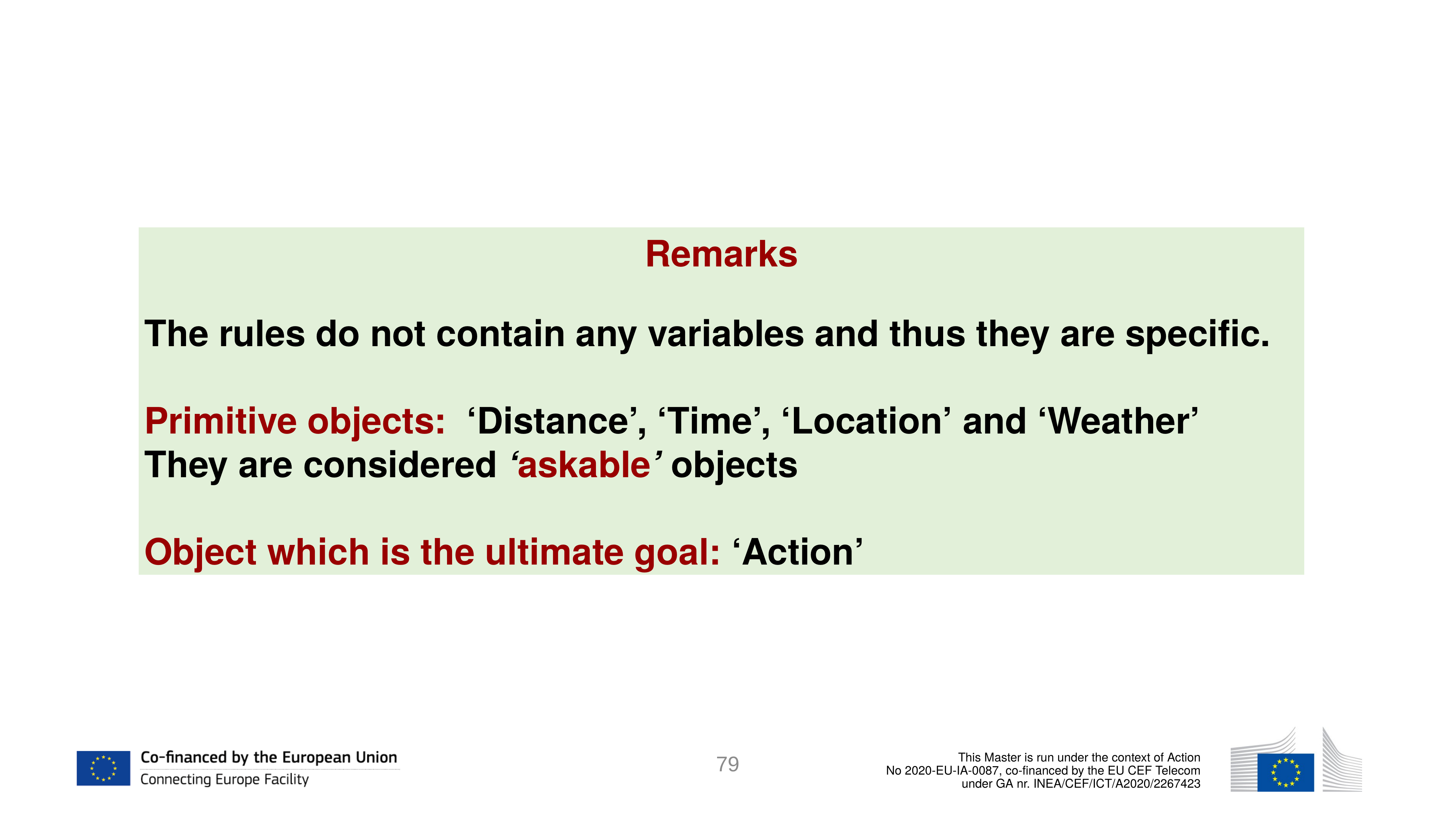

Remarks

The rules do not contain any variables and thus they are specific.

Primitive objects:  ‘Distance’, ‘Time’, ‘Location’ and ‘Weather’
They are considered ‘askable’ objects

Object which is the ultimate goal: ‘Action’
79